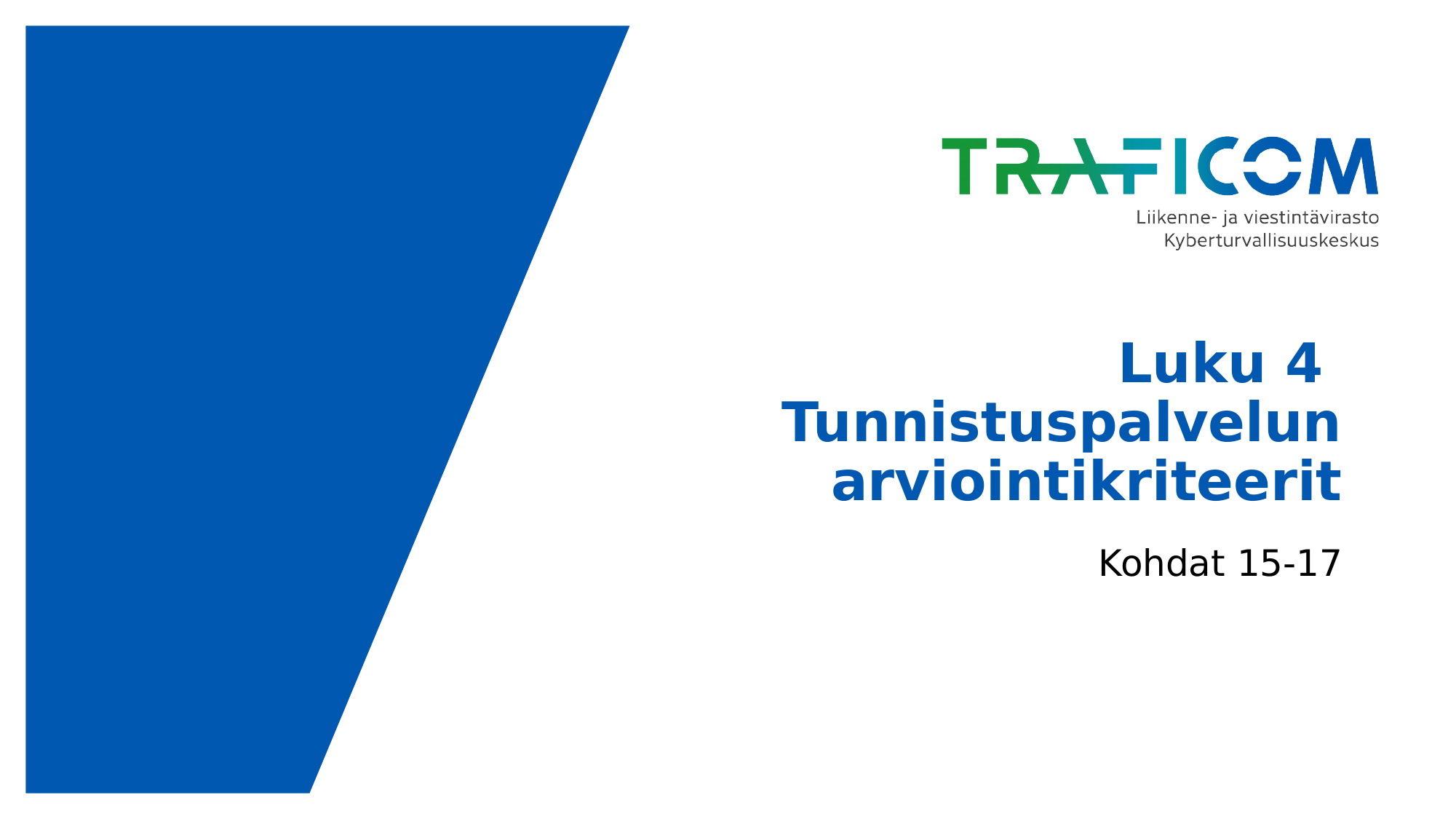

# Luku 4 Tunnistuspalvelun arviointikriteerit
Kohdat 15-17

10.3.2022
45